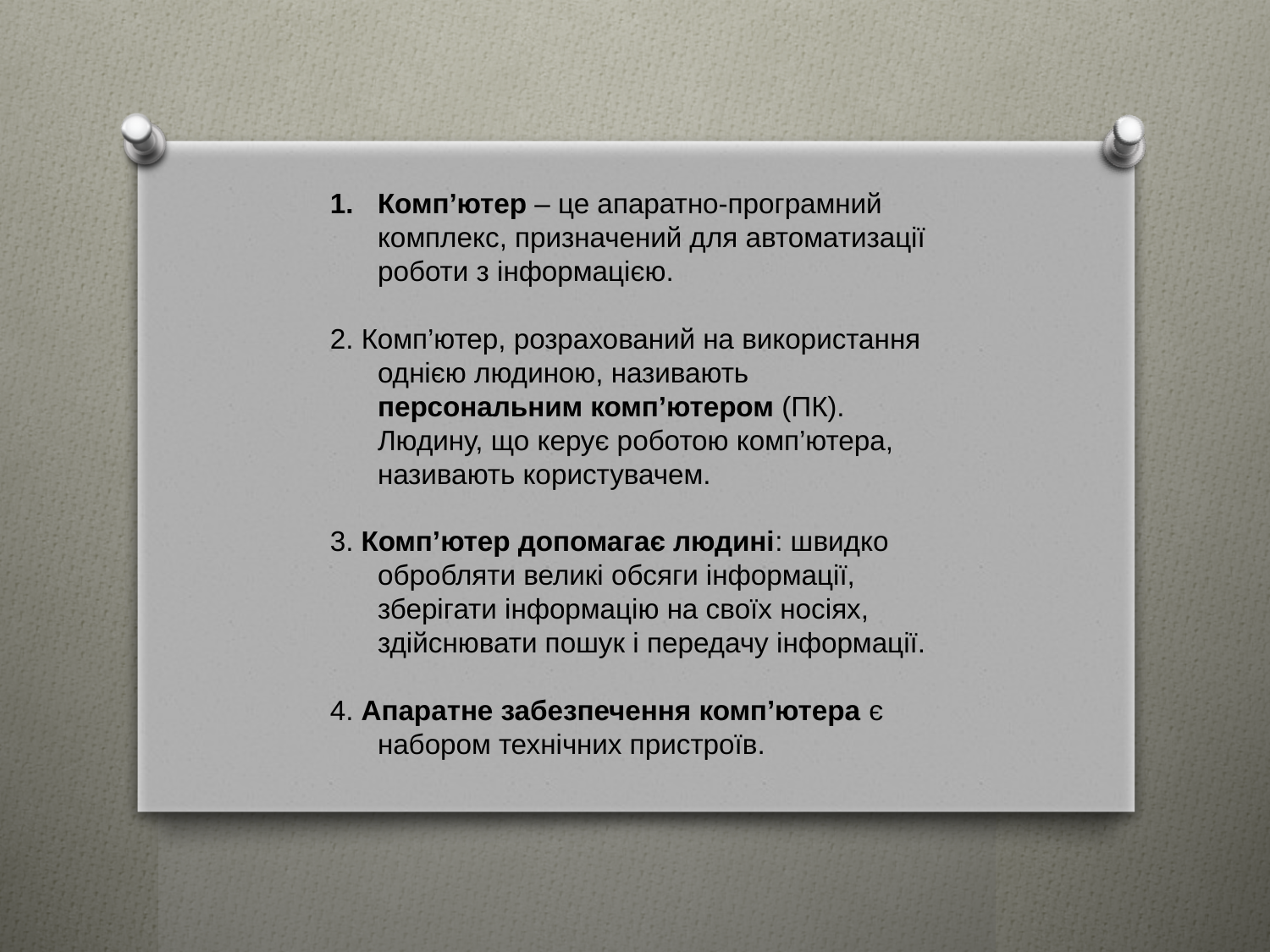

Комп’ютер – це апаратно-програмний комплекс, призначений для автоматизації роботи з інформацією.

2. Комп’ютер, розрахований на використання однією людиною, називають персональним комп’ютером (ПК). Людину, що керує роботою комп’ютера, називають користувачем.

3. Комп’ютер допомагає людині: швидко обробляти великі обсяги інформації, зберігати інформацію на своїх носіях, здійснювати пошук і передачу інформації.

4. Апаратне забезпечення комп’ютера є набором технічних пристроїв.